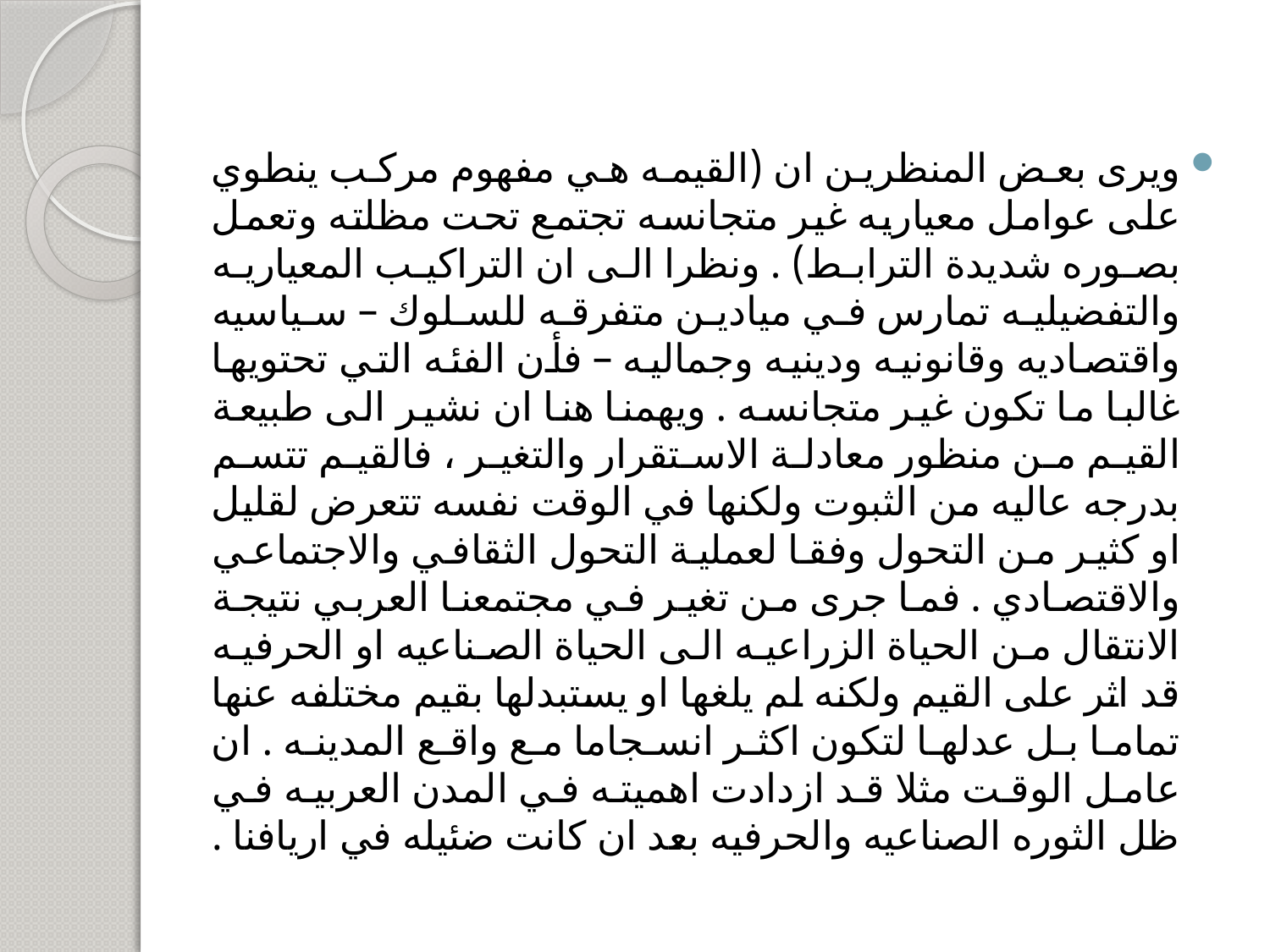

ويرى بعض المنظرين ان (القيمه هي مفهوم مركب ينطوي على عوامل معياريه غير متجانسه تجتمع تحت مظلته وتعمل بصوره شديدة الترابط) . ونظرا الى ان التراكيب المعياريه والتفضيليه تمارس في ميادين متفرقه للسلوك – سياسيه واقتصاديه وقانونيه ودينيه وجماليه – فأن الفئه التي تحتويها غالبا ما تكون غير متجانسه . ويهمنا هنا ان نشير الى طبيعة القيم من منظور معادلة الاستقرار والتغير ، فالقيم تتسم بدرجه عاليه من الثبوت ولكنها في الوقت نفسه تتعرض لقليل او كثير من التحول وفقا لعملية التحول الثقافي والاجتماعي والاقتصادي . فما جرى من تغير في مجتمعنا العربي نتيجة الانتقال من الحياة الزراعيه الى الحياة الصناعيه او الحرفيه قد اثر على القيم ولكنه لم يلغها او يستبدلها بقيم مختلفه عنها تماما بل عدلها لتكون اكثر انسجاما مع واقع المدينه . ان عامل الوقت مثلا قد ازدادت اهميته في المدن العربيه في ظل الثوره الصناعيه والحرفيه بعد ان كانت ضئيله في اريافنا .